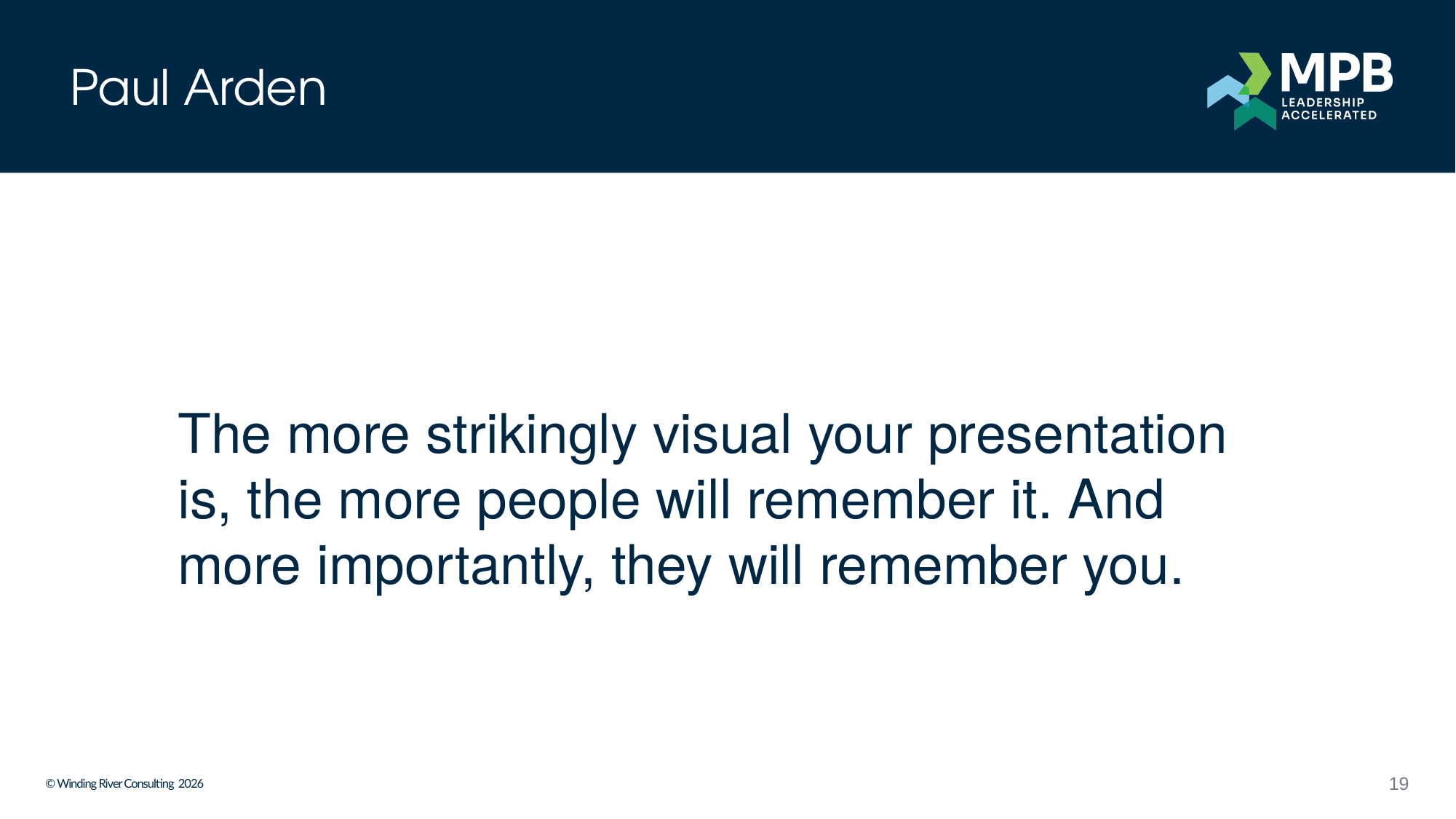

Paul Arden
The more strikingly visual your presentation is, the more people will remember it. And more importantly, they will remember you.
19